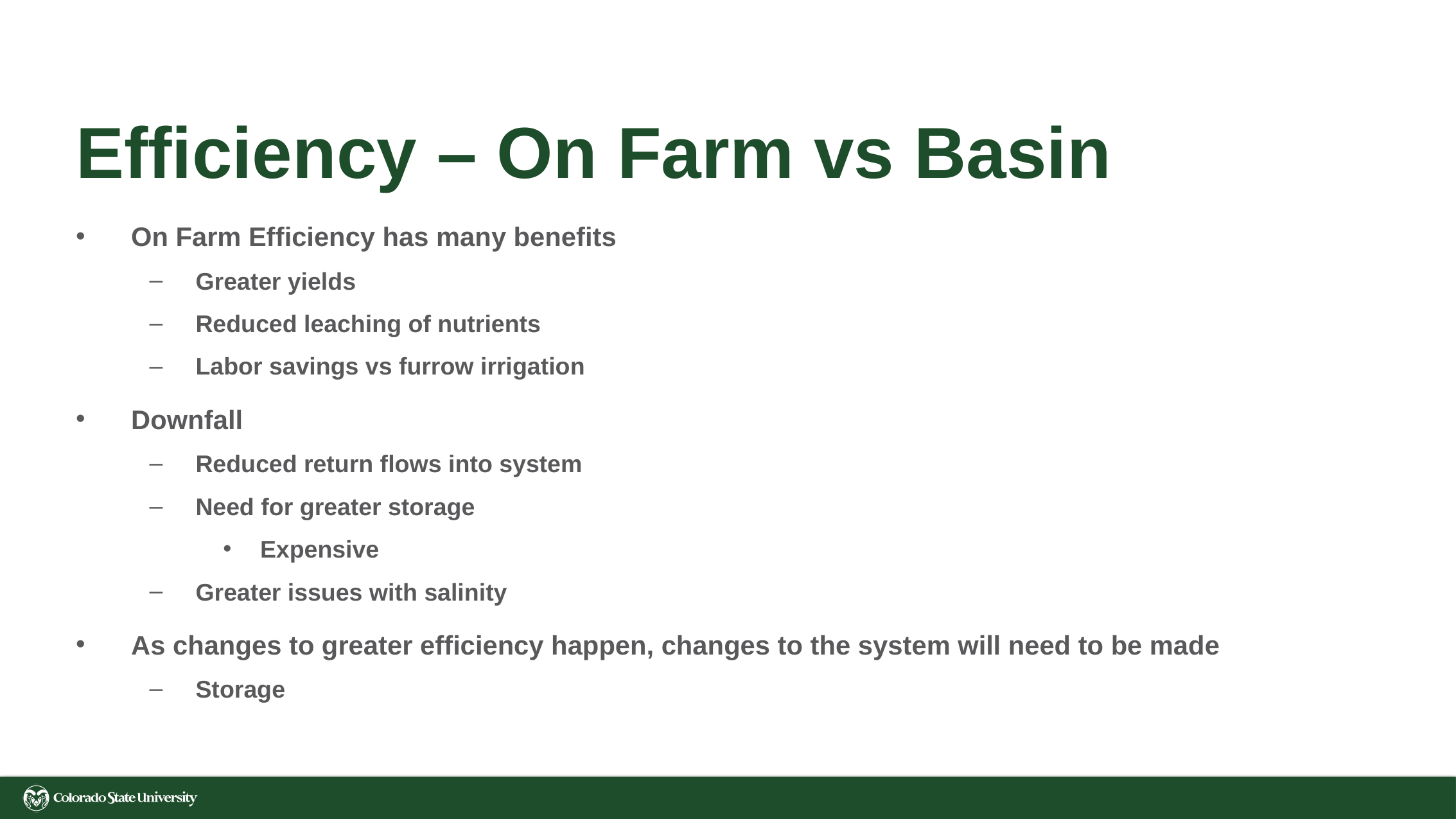

# Efficiency – On Farm vs Basin
On Farm Efficiency has many benefits
Greater yields
Reduced leaching of nutrients
Labor savings vs furrow irrigation
Downfall
Reduced return flows into system
Need for greater storage
Expensive
Greater issues with salinity
As changes to greater efficiency happen, changes to the system will need to be made
Storage